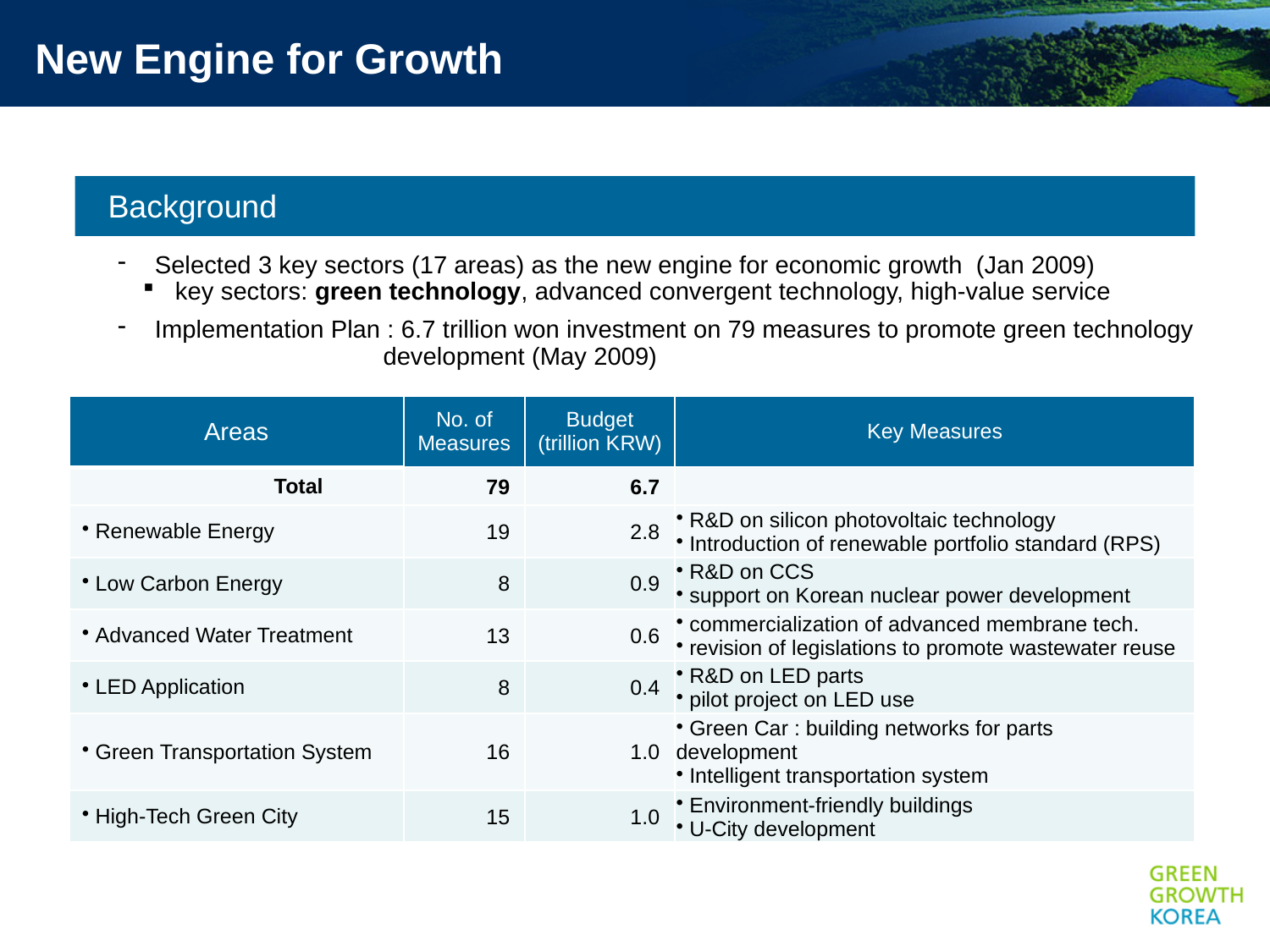

New Engine for Growth

Background
 Selected 3 key sectors (17 areas) as the new engine for economic growth  (Jan 2009)
 key sectors: green technology, advanced convergent technology, high-value service

 Implementation Plan : 6.7 trillion won investment on 79 measures to promote green technology
                                      development (May 2009)

| Areas | No. of Measures | Budget (trillion KRW) | Key Measures |
| --- | --- | --- | --- |
| Total | 79 | 6.7 |  |
| Renewable Energy | 19 | 2.8 | R&D on silicon photovoltaic technology Introduction of renewable portfolio standard (RPS) |
| Low Carbon Energy | 8 | 0.9 | R&D on CCS support on Korean nuclear power development |
| Advanced Water Treatment | 13 | 0.6 | commercialization of advanced membrane tech. revision of legislations to promote wastewater reuse |
| LED Application | 8 | 0.4 | R&D on LED parts pilot project on LED use |
| Green Transportation System | 16 | 1.0 | Green Car : building networks for parts development Intelligent transportation system |
| High-Tech Green City | 15 | 1.0 | Environment-friendly buildings U-City development |